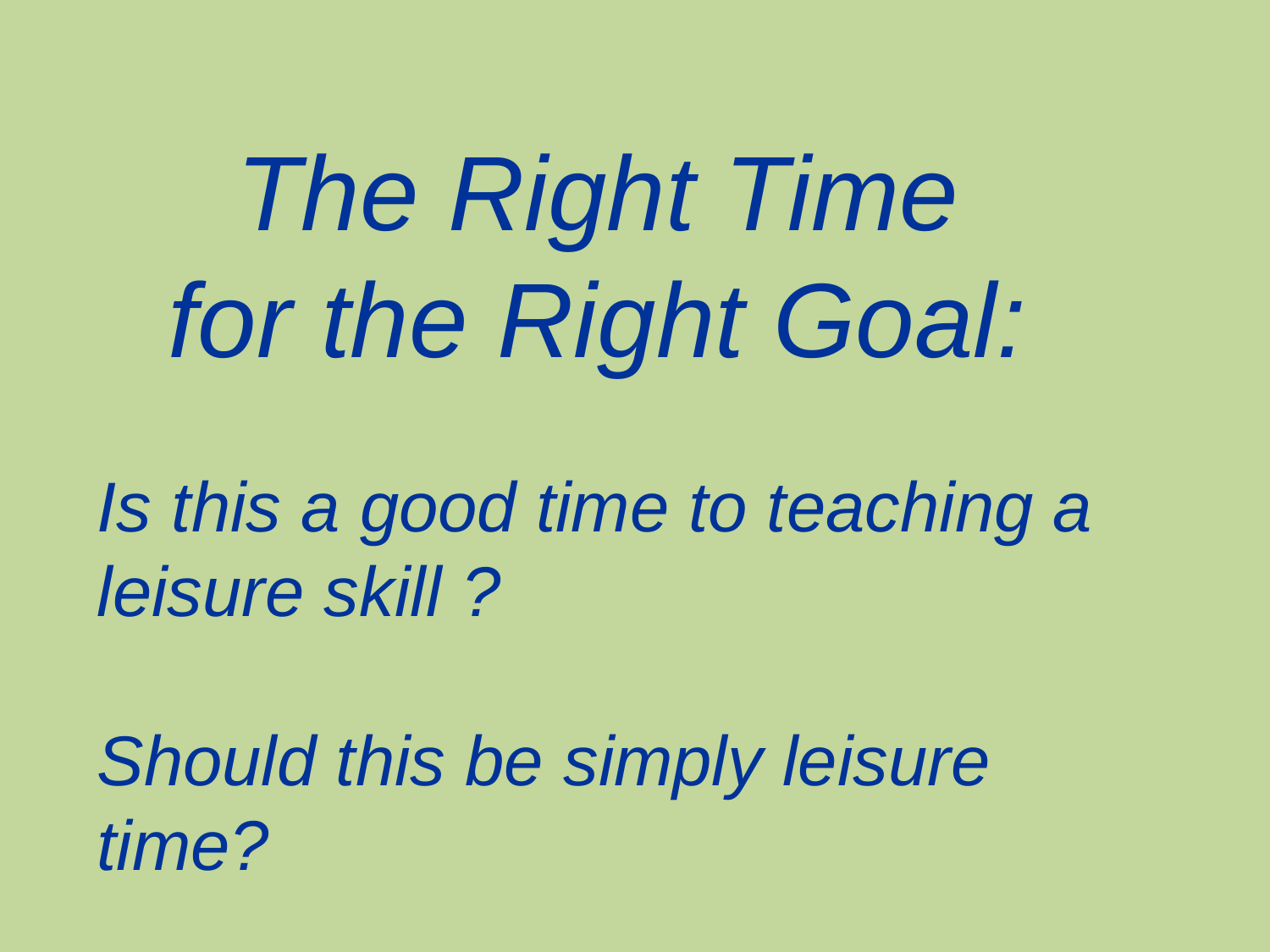

The Right Time for the Right Goal:

Is this a good time to teaching a leisure skill ?

Should this be simply leisure time?